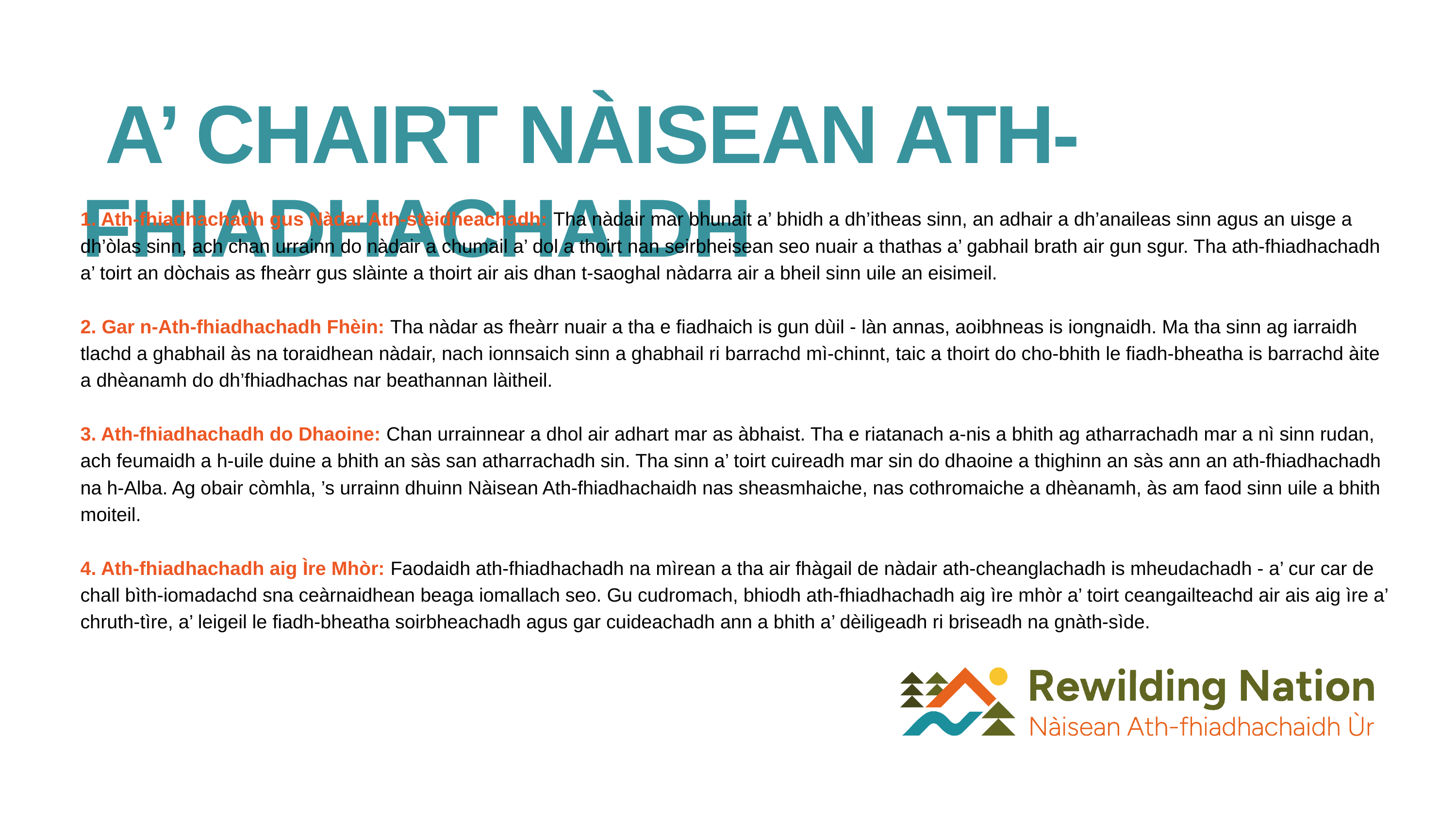

A’ CHAIRT NÀISEAN ATH-FHIADHACHAIDH
1. Ath-fhiadhachadh gus Nàdar Ath-stèidheachadh: Tha nàdair mar bhunait a’ bhidh a dh’itheas sinn, an adhair a dh’anaileas sinn agus an uisge a dh’òlas sinn, ach chan urrainn do nàdair a chumail a’ dol a thoirt nan seirbheisean seo nuair a thathas a’ gabhail brath air gun sgur. Tha ath-fhiadhachadh a’ toirt an dòchais as fheàrr gus slàinte a thoirt air ais dhan t-saoghal nàdarra air a bheil sinn uile an eisimeil.

2. Gar n-Ath-fhiadhachadh Fhèin: Tha nàdar as fheàrr nuair a tha e fiadhaich is gun dùil - làn annas, aoibhneas is iongnaidh. Ma tha sinn ag iarraidh tlachd a ghabhail às na toraidhean nàdair, nach ionnsaich sinn a ghabhail ri barrachd mì-chinnt, taic a thoirt do cho-bhith le fiadh-bheatha is barrachd àite a dhèanamh do dh’fhiadhachas nar beathannan làitheil.

3. Ath-fhiadhachadh do Dhaoine: Chan urrainnear a dhol air adhart mar as àbhaist. Tha e riatanach a-nis a bhith ag atharrachadh mar a nì sinn rudan, ach feumaidh a h-uile duine a bhith an sàs san atharrachadh sin. Tha sinn a’ toirt cuireadh mar sin do dhaoine a thighinn an sàs ann an ath-fhiadhachadh na h-Alba. Ag obair còmhla, ’s urrainn dhuinn Nàisean Ath-fhiadhachaidh nas sheasmhaiche, nas cothromaiche a dhèanamh, às am faod sinn uile a bhith moiteil.

4. Ath-fhiadhachadh aig Ìre Mhòr: Faodaidh ath-fhiadhachadh na mìrean a tha air fhàgail de nàdair ath-cheanglachadh is mheudachadh - a’ cur car de chall bìth-iomadachd sna ceàrnaidhean beaga iomallach seo. Gu cudromach, bhiodh ath-fhiadhachadh aig ìre mhòr a’ toirt ceangailteachd air ais aig ìre a’ chruth-tìre, a’ leigeil le fiadh-bheatha soirbheachadh agus gar cuideachadh ann a bhith a’ dèiligeadh ri briseadh na gnàth-sìde.